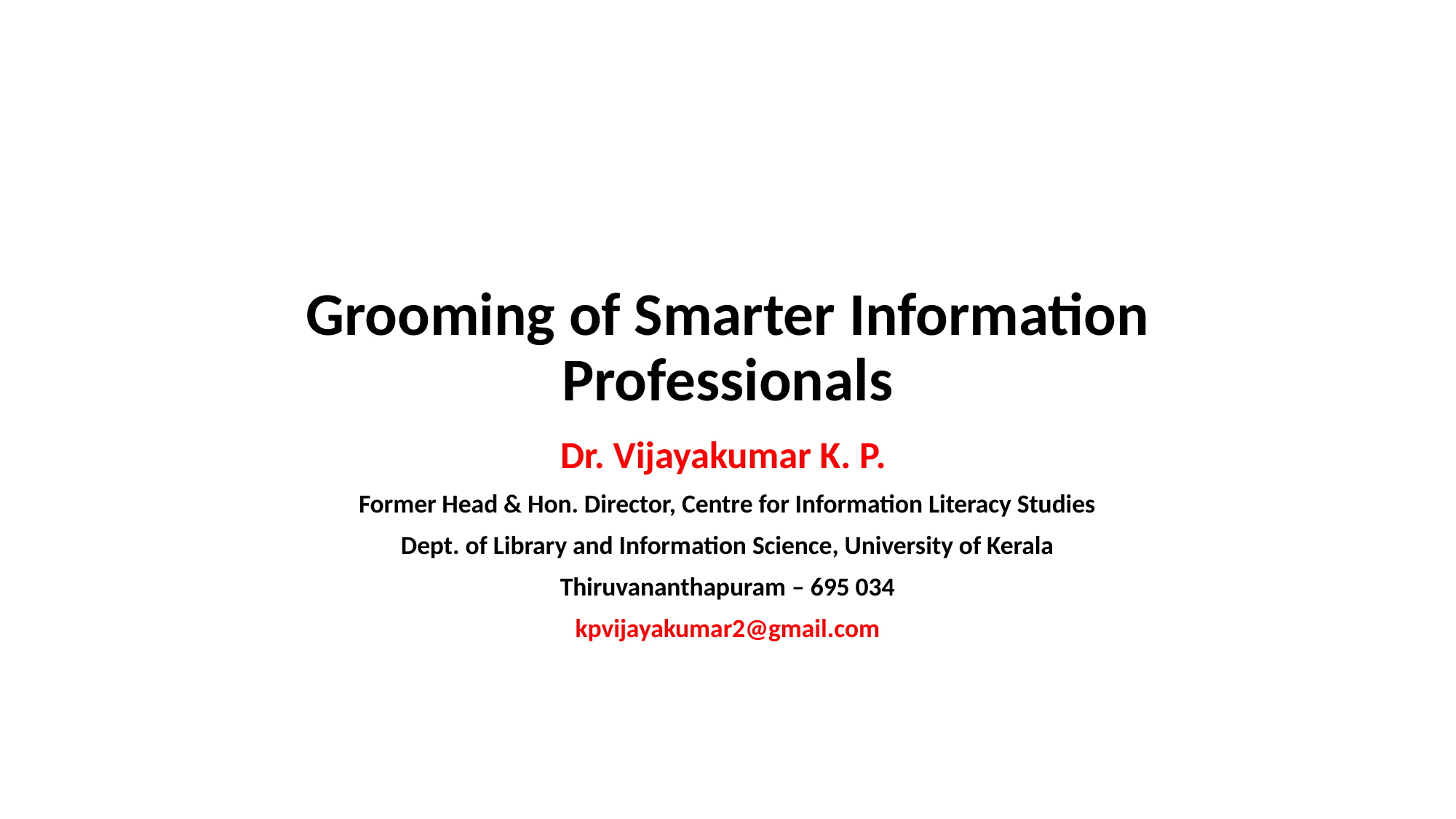

# Grooming of Smarter Information Professionals
Dr. Vijayakumar K. P.
Former Head & Hon. Director, Centre for Information Literacy Studies
Dept. of Library and Information Science, University of Kerala
Thiruvananthapuram – 695 034
kpvijayakumar2@gmail.com